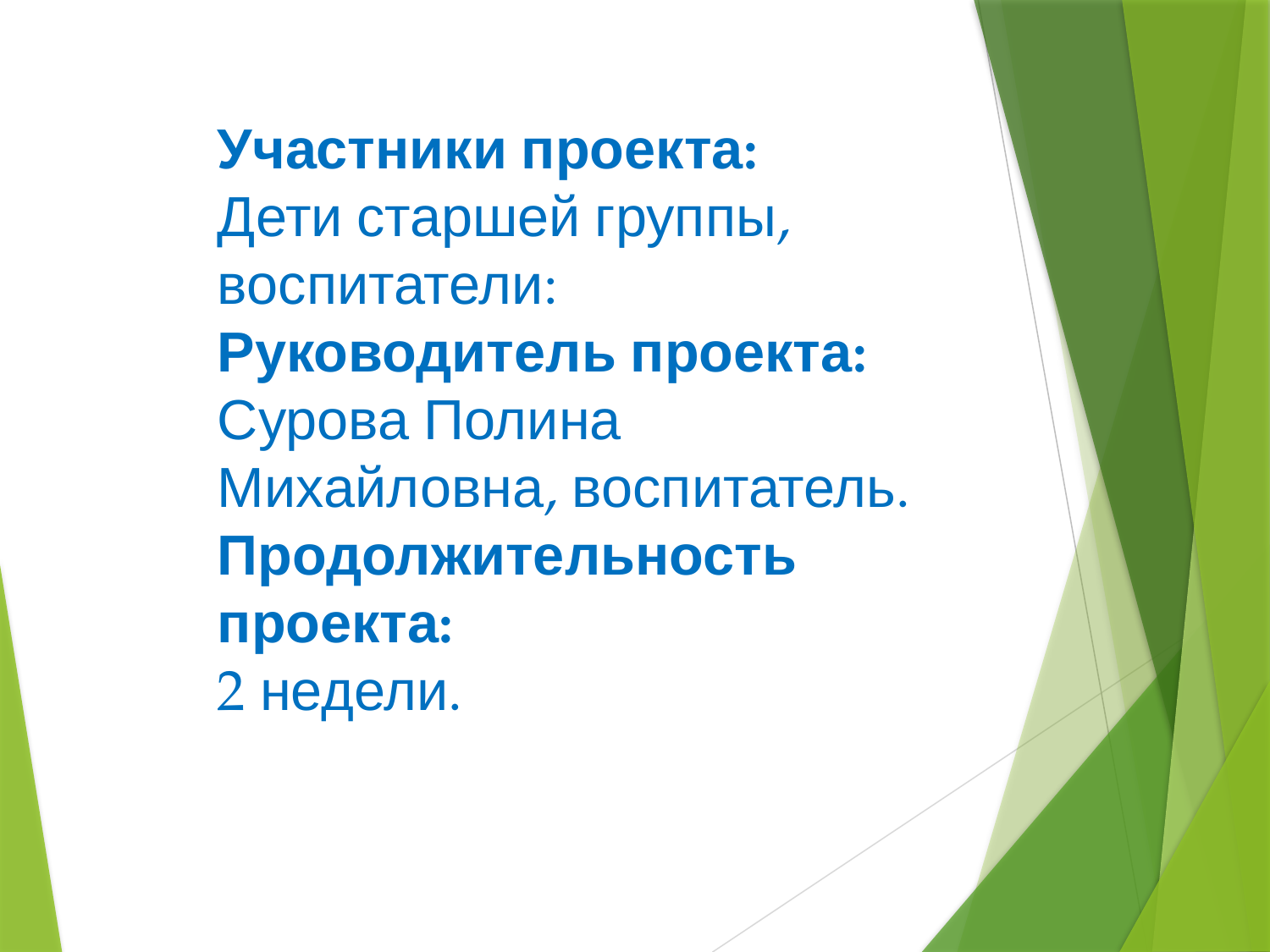

Участники проекта:
Дети старшей группы,
воспитатели:
Руководитель проекта:
Сурова Полина Михайловна, воспитатель.
Продолжительность проекта:
2 недели.